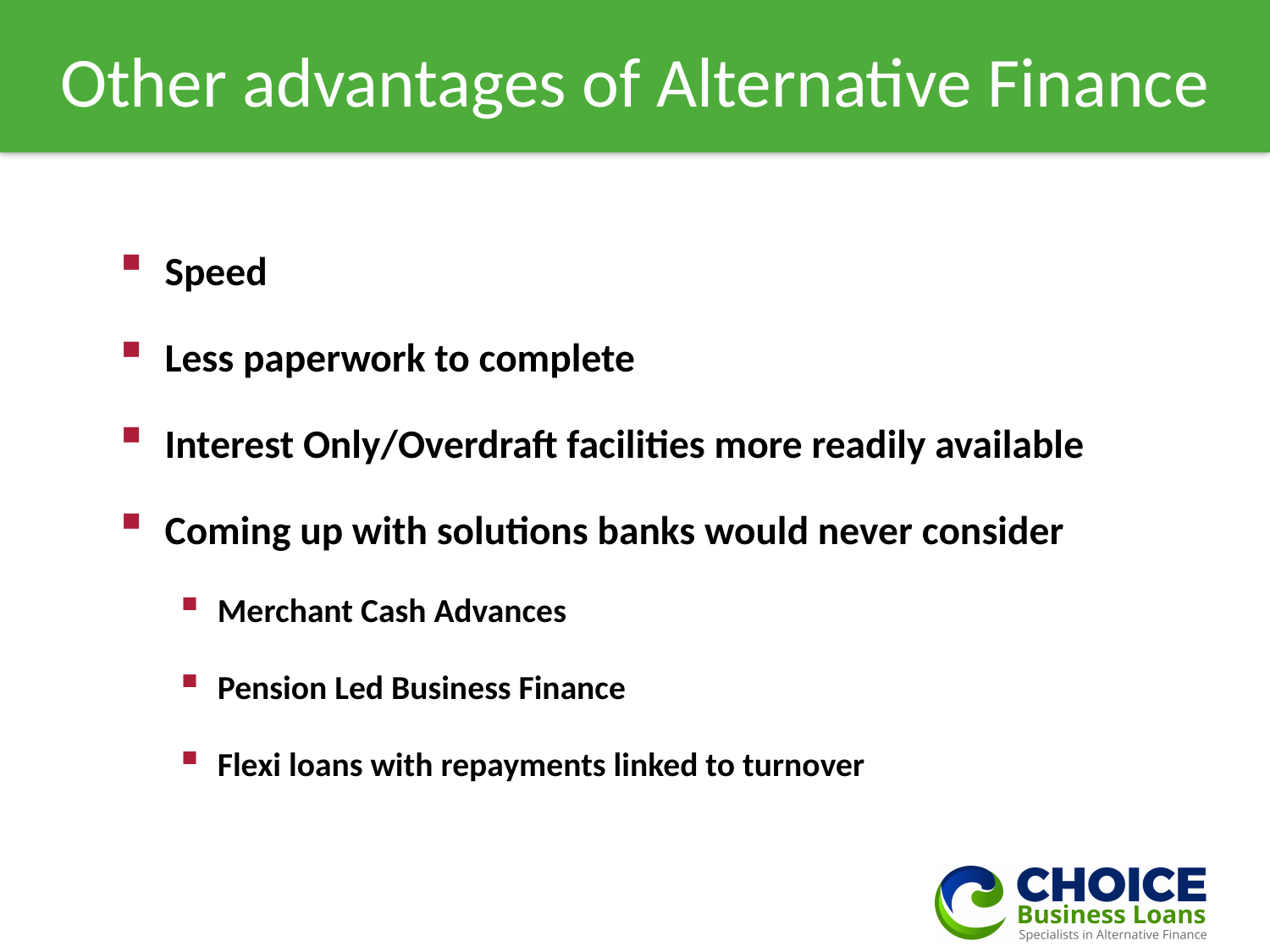

# Other advantages of Alternative Finance
Speed
Less paperwork to complete
Interest Only/Overdraft facilities more readily available
Coming up with solutions banks would never consider
Merchant Cash Advances
Pension Led Business Finance
Flexi loans with repayments linked to turnover